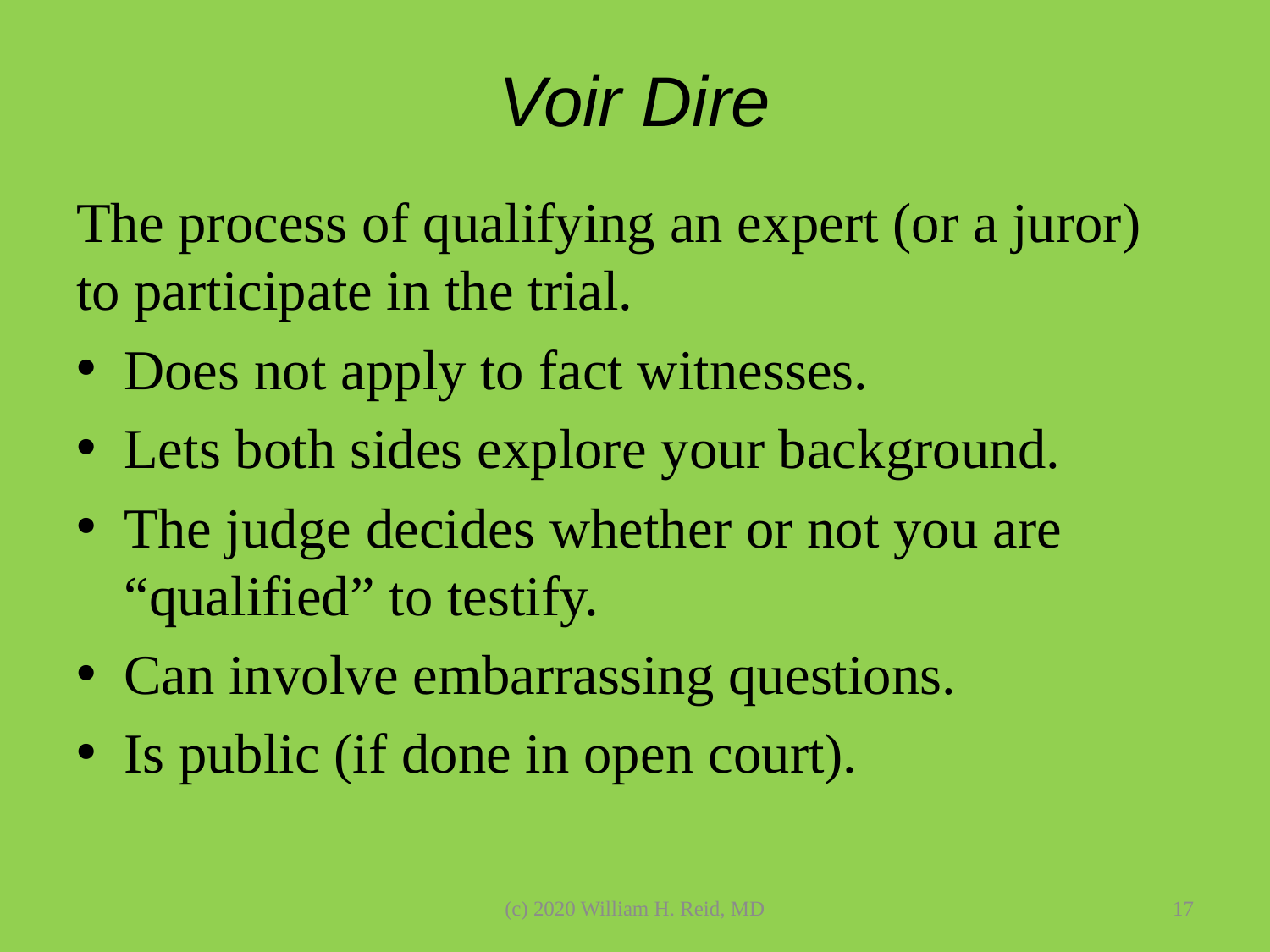

# Voir Dire
The process of qualifying an expert (or a juror) to participate in the trial.
Does not apply to fact witnesses.
Lets both sides explore your background.
The judge decides whether or not you are “qualified” to testify.
Can involve embarrassing questions.
Is public (if done in open court).
(c) 2020 William H. Reid, MD
17